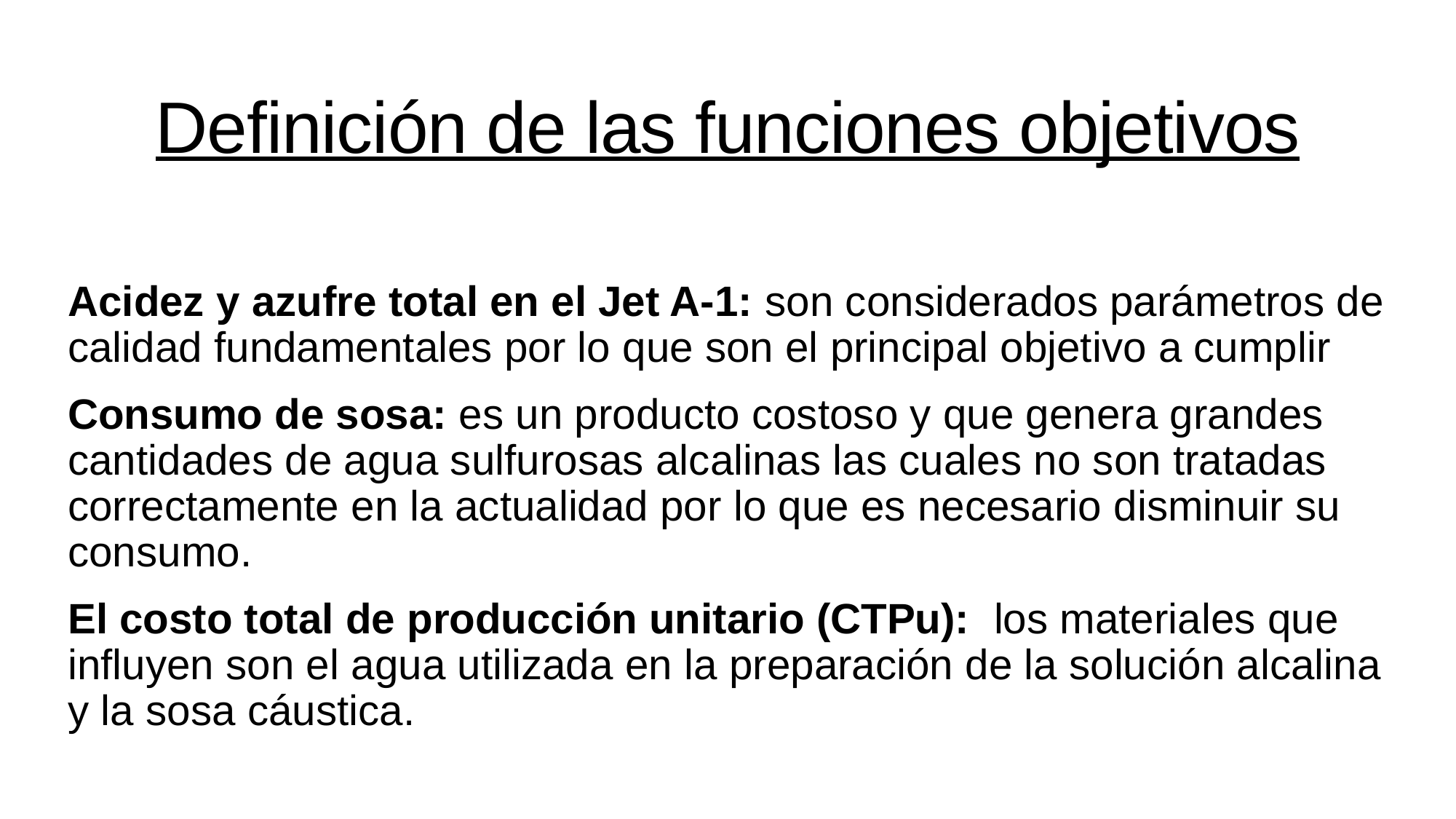

# Definición de las funciones objetivos
Acidez y azufre total en el Jet A-1: son considerados parámetros de calidad fundamentales por lo que son el principal objetivo a cumplir
Consumo de sosa: es un producto costoso y que genera grandes cantidades de agua sulfurosas alcalinas las cuales no son tratadas correctamente en la actualidad por lo que es necesario disminuir su consumo.
El costo total de producción unitario (CTPu):  los materiales que influyen son el agua utilizada en la preparación de la solución alcalina y la sosa cáustica.